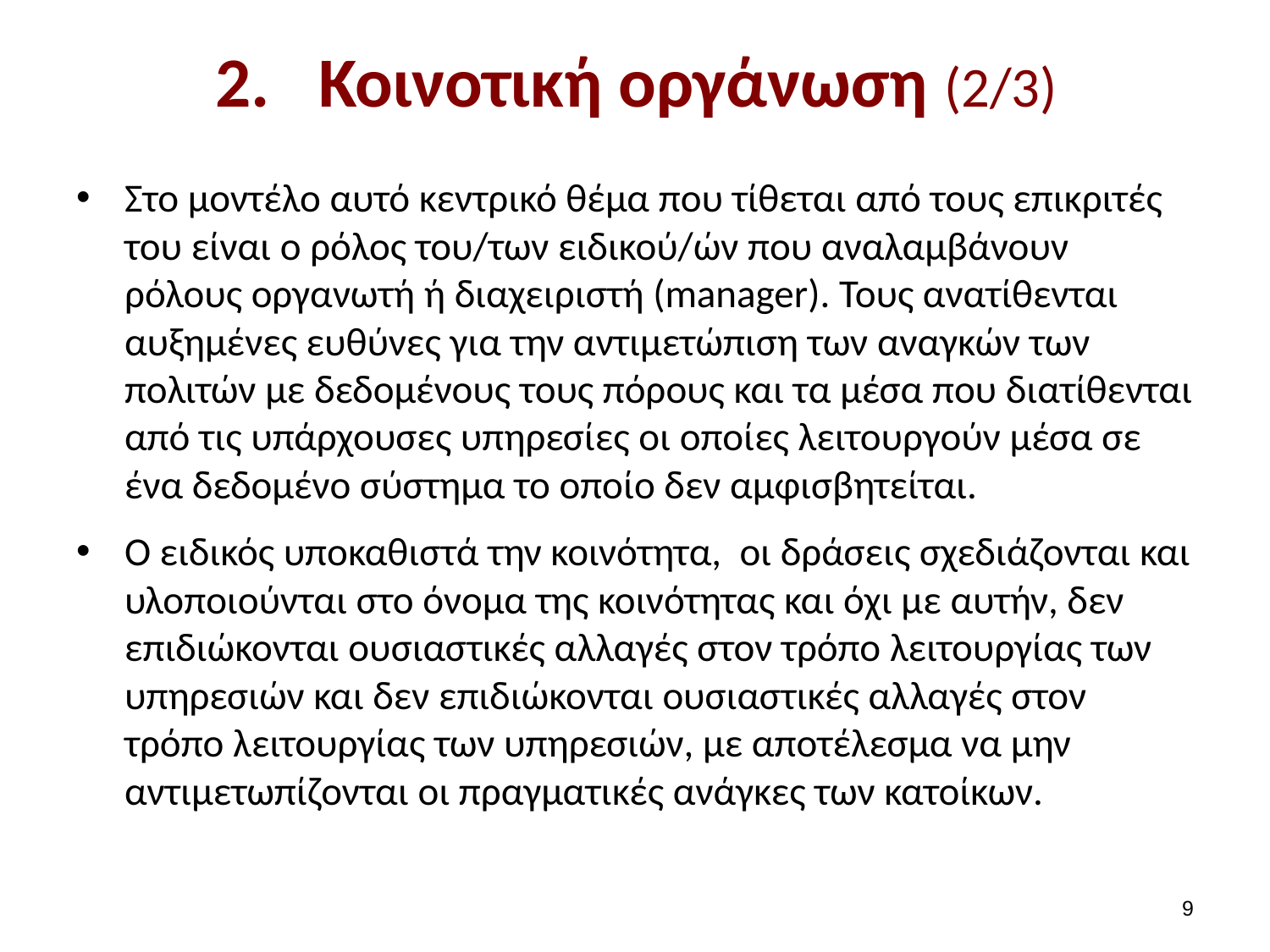

# Κοινοτική οργάνωση (2/3)
Στο μοντέλο αυτό κεντρικό θέμα που τίθεται από τους επικριτές του είναι ο ρόλος του/των ειδικού/ών που αναλαμβάνουν ρόλους οργανωτή ή διαχειριστή (manager). Τους ανατίθενται αυξημένες ευθύνες για την αντιμετώπιση των αναγκών των πολιτών με δεδομένους τους πόρους και τα μέσα που διατίθενται από τις υπάρχουσες υπηρεσίες οι οποίες λειτουργούν μέσα σε ένα δεδομένο σύστημα το οποίο δεν αμφισβητείται.
Ο ειδικός υποκαθιστά την κοινότητα,  οι δράσεις σχεδιάζονται και υλοποιούνται στο όνομα της κοινότητας και όχι με αυτήν, δεν επιδιώκονται ουσιαστικές αλλαγές στον τρόπο λειτουργίας των υπηρεσιών και δεν επιδιώκονται ουσιαστικές αλλαγές στον τρόπο λειτουργίας των υπηρεσιών, με αποτέλεσμα να μην αντιμετωπίζονται οι πραγματικές ανάγκες των κατοίκων.
9